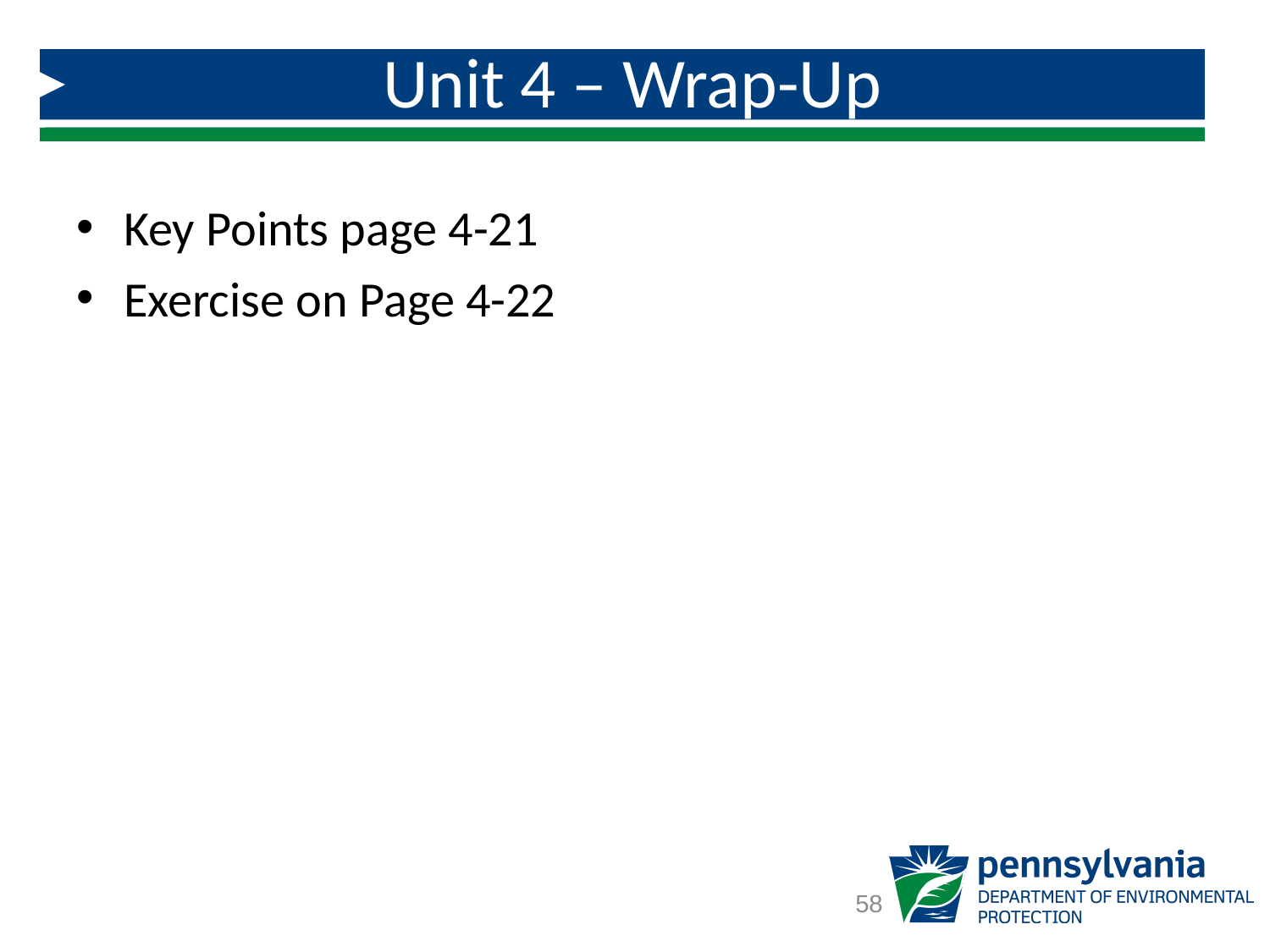

# Unit 4 – Wrap-Up
Key Points page 4-21
Exercise on Page 4-22
58